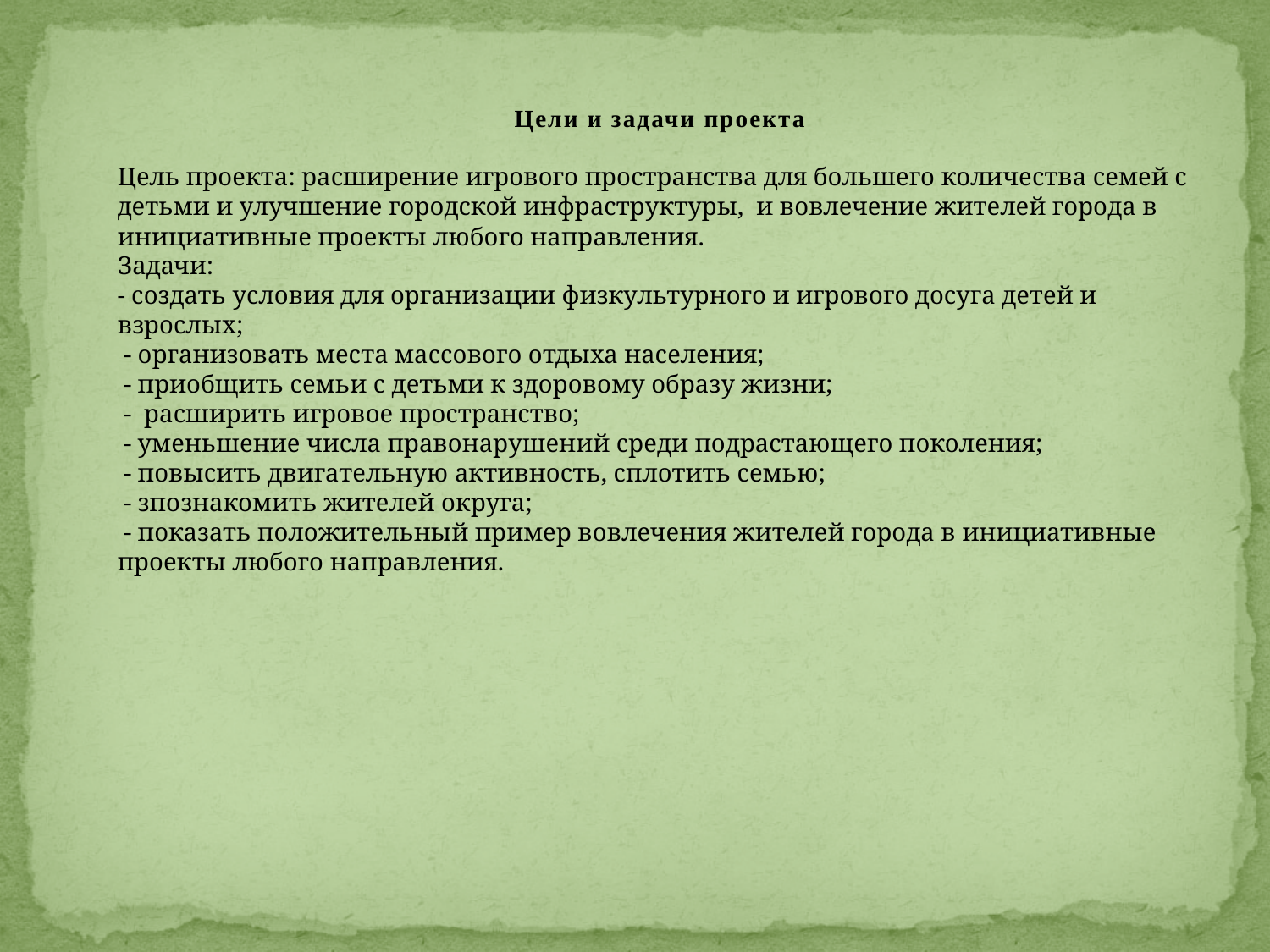

Цели и задачи проекта

Цель проекта: расширение игрового пространства для большего количества семей с детьми и улучшение городской инфраструктуры,  и вовлечение жителей города в инициативные проекты любого направления.
Задачи:
- создать условия для организации физкультурного и игрового досуга детей и взрослых;
 - организовать места массового отдыха населения;
 - приобщить семьи с детьми к здоровому образу жизни;
 -  расширить игровое пространство;
 - уменьшение числа правонарушений среди подрастающего поколения;
 - повысить двигательную активность, сплотить семью;
 - зпознакомить жителей округа;
 - показать положительный пример вовлечения жителей города в инициативные проекты любого направления.